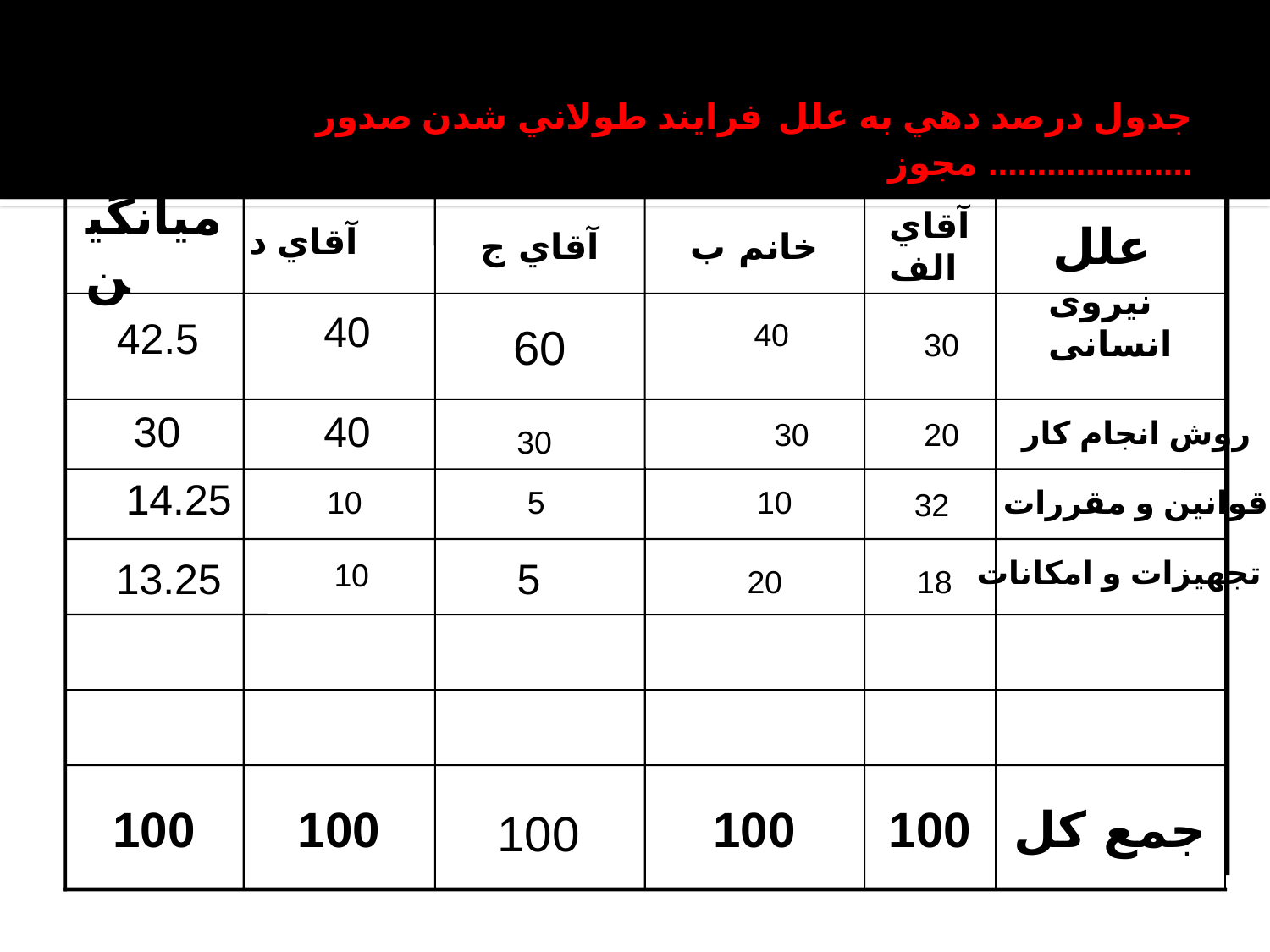

جدول درصد دهي به علل فرايند طولاني شدن صدور مجوز .....................

ميانگين

آقاي ج

خانم ب

آقاي الف

علل

آقاي د

60

نیروی انسانی

40
42.5
40
30
30
40

روش انجام کار
30
20
30
14.25

10
5
10
قوانین و مقررات
32

13.25
5
تجهیزات و امکانات
10
20
18

100

100

100
100
جمع كل
100